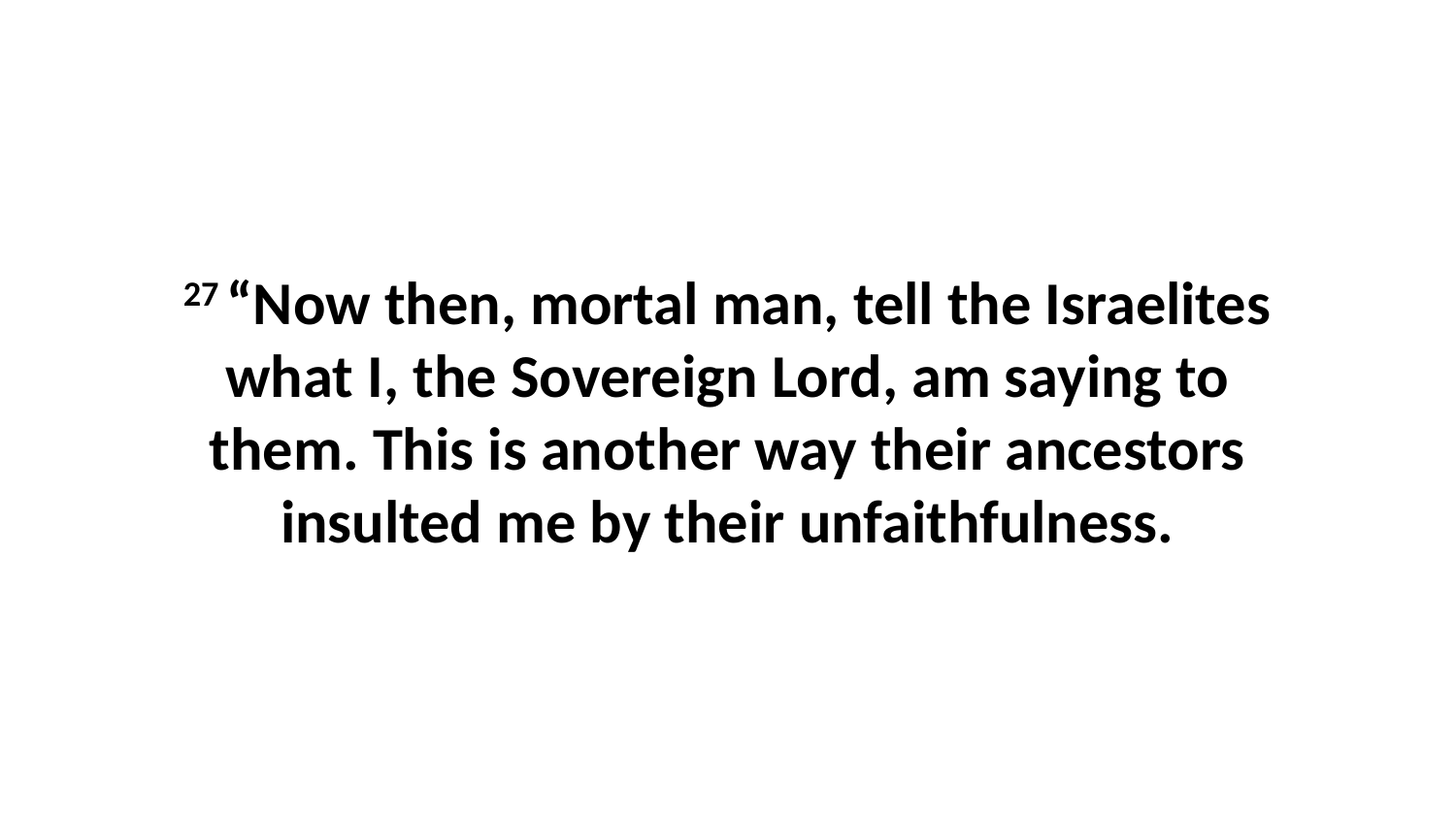

27 “Now then, mortal man, tell the Israelites what I, the Sovereign Lord, am saying to them. This is another way their ancestors insulted me by their unfaithfulness.